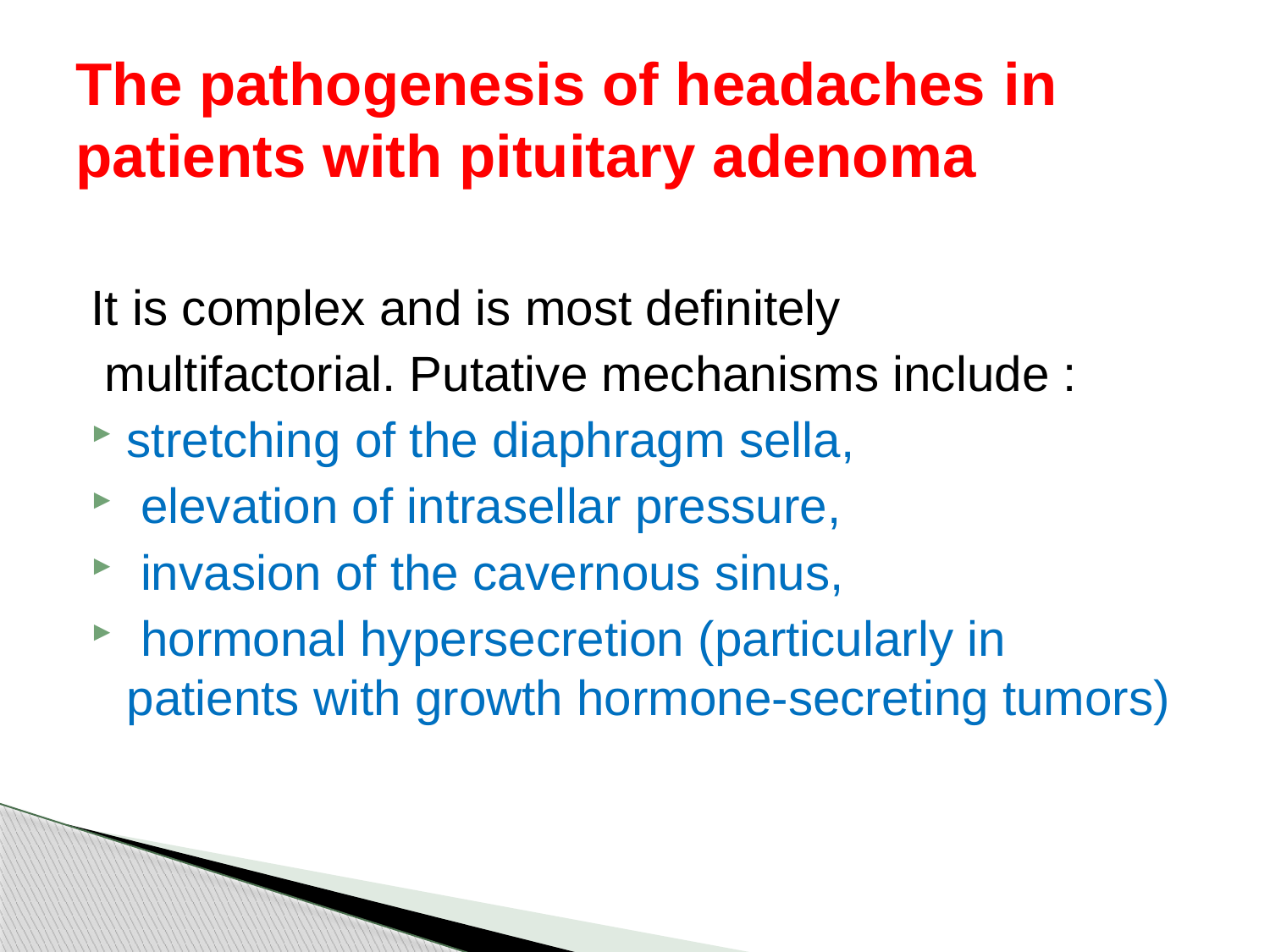

# The pathogenesis of headaches in patients with pituitary adenoma

It is complex and is most definitely
 multifactorial. Putative mechanisms include :
stretching of the diaphragm sella,
 elevation of intrasellar pressure,
 invasion of the cavernous sinus,
 hormonal hypersecretion (particularly in patients with growth hormone-secreting tumors)